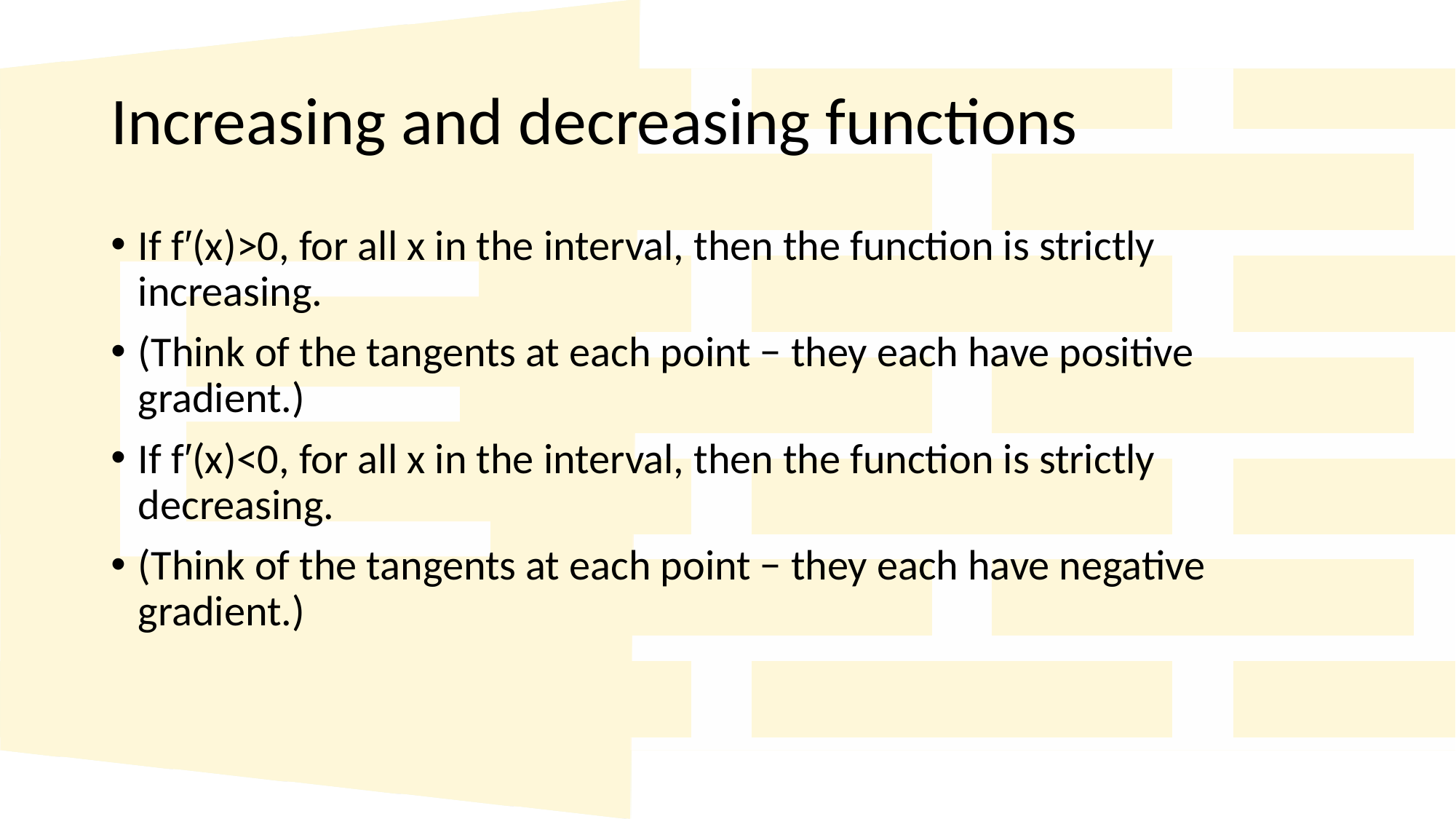

# Increasing and decreasing functions
If f′(x)>0, for all x in the interval, then the function is strictly increasing.
(Think of the tangents at each point − they each have positive gradient.)
If f′(x)<0, for all x in the interval, then the function is strictly decreasing.
(Think of the tangents at each point − they each have negative gradient.)